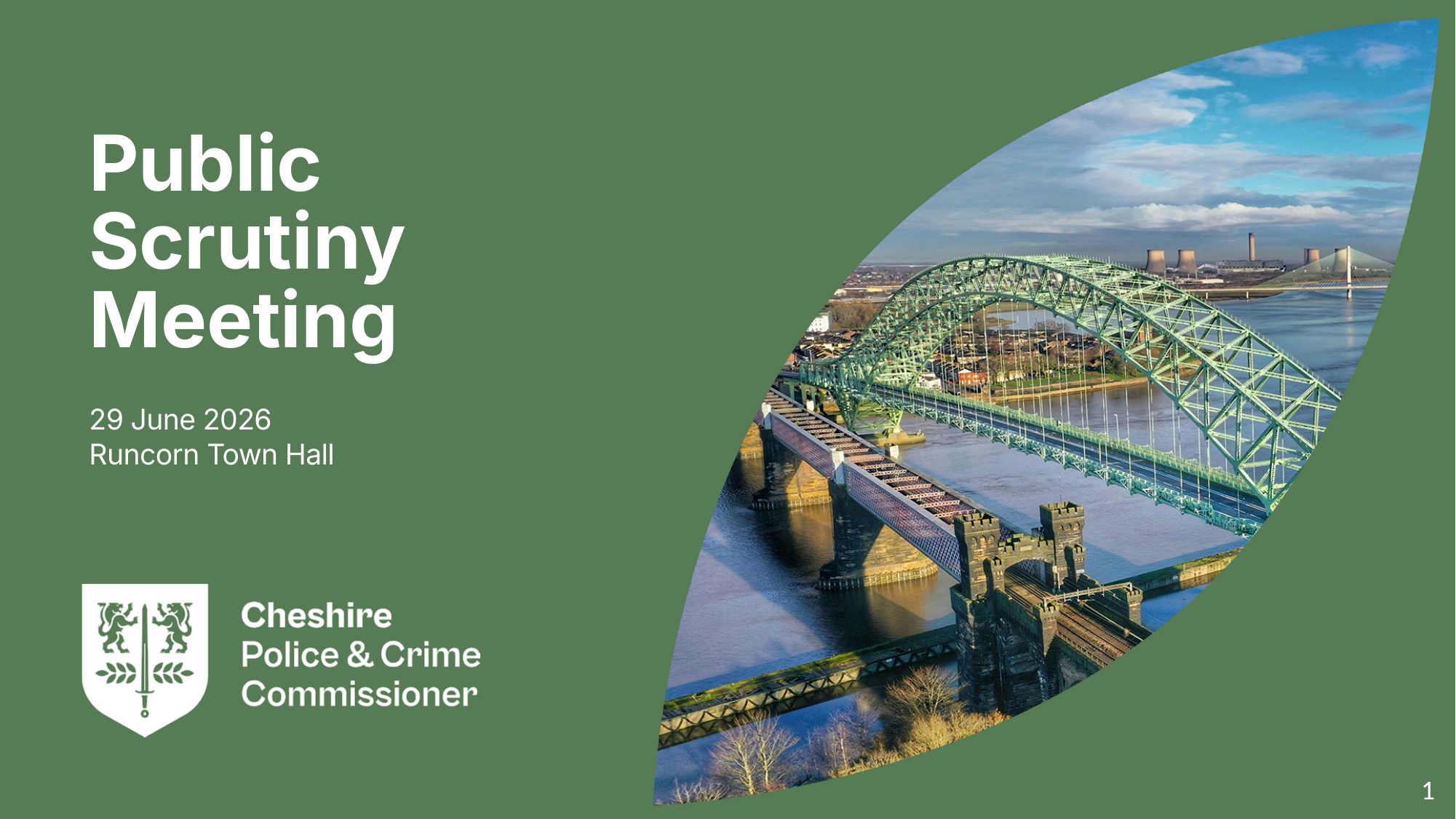

Public Scrutiny Meeting
29 June 2026
Runcorn Town Hall

1